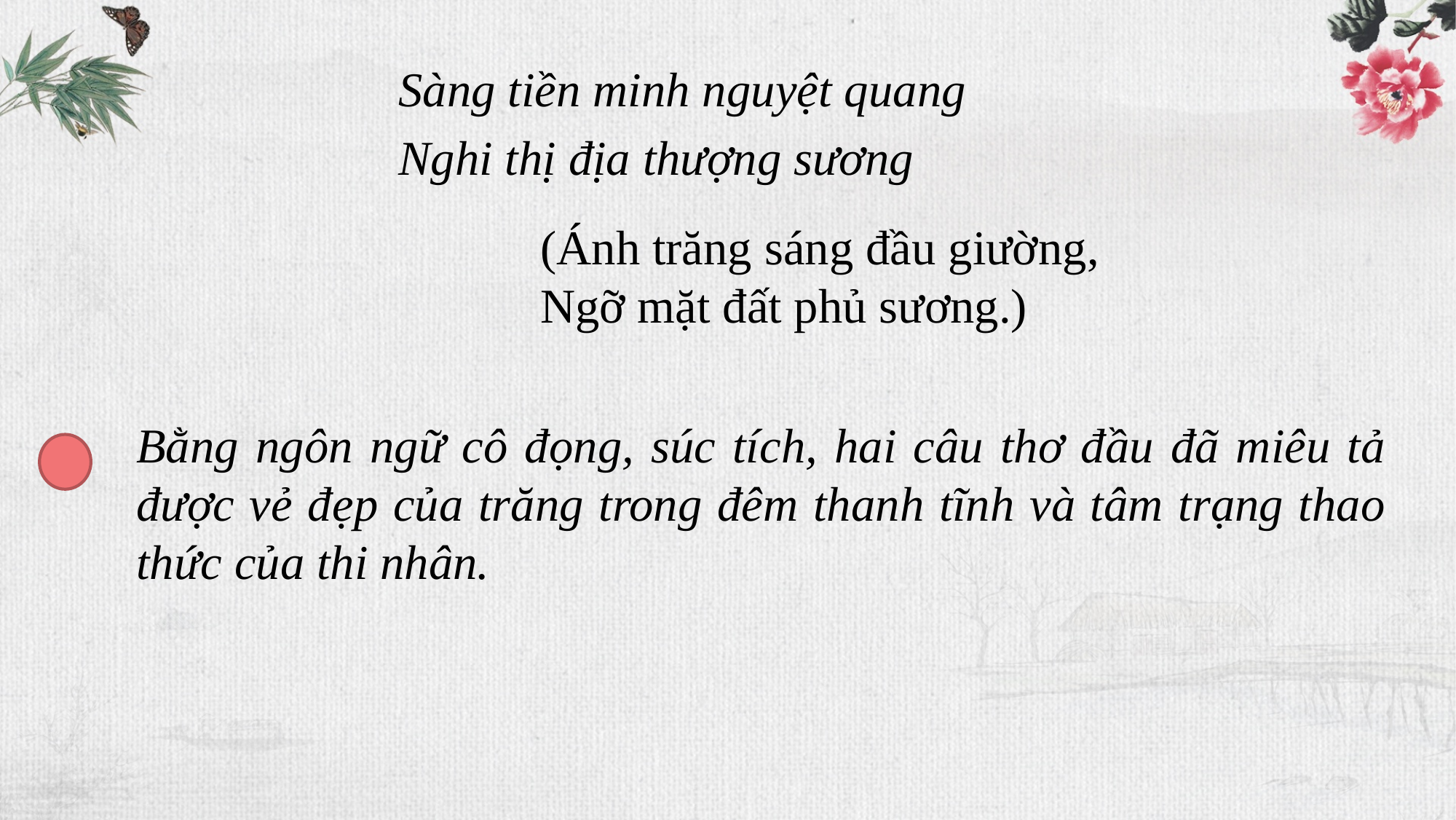

Sàng tiền minh nguyệt quang
Nghi thị địa thượng sương
(Ánh trăng sáng đầu giường,
Ngỡ mặt đất phủ sương.)
Bằng ngôn ngữ cô đọng, súc tích, hai câu thơ đầu đã miêu tả được vẻ đẹp của trăng trong đêm thanh tĩnh và tâm trạng thao thức của thi nhân.